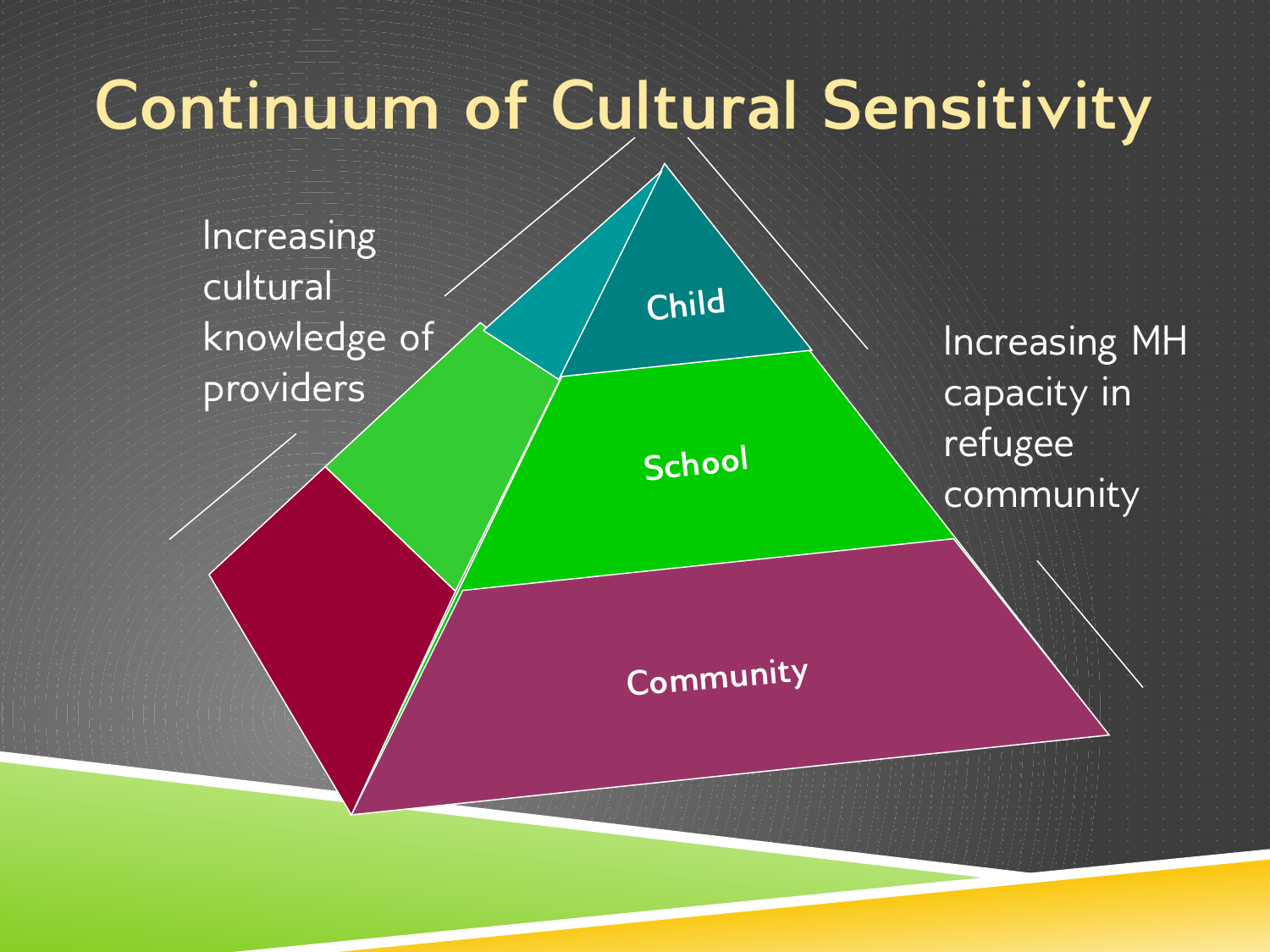

Continuum of Cultural Sensitivity

Increasing cultural knowledge of providers
Child
Increasing MH capacity in refugee community

School

Community